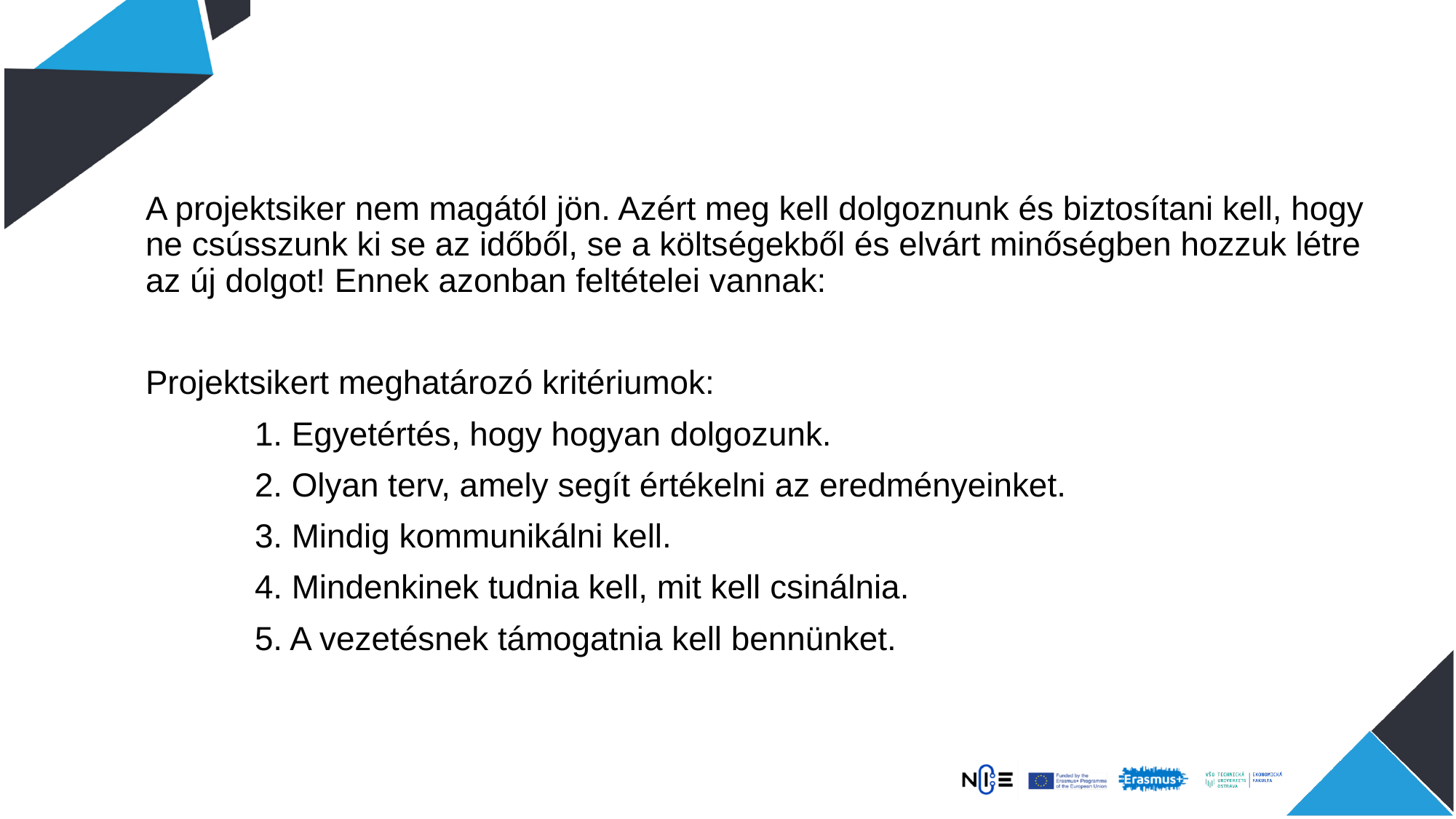

A projektsiker nem magától jön. Azért meg kell dolgoznunk és biztosítani kell, hogy ne csússzunk ki se az időből, se a költségekből és elvárt minőségben hozzuk létre az új dolgot! Ennek azonban feltételei vannak:

Projektsikert meghatározó kritériumok:
	1. Egyetértés, hogy hogyan dolgozunk.
	2. Olyan terv, amely segít értékelni az eredményeinket.
	3. Mindig kommunikálni kell.
	4. Mindenkinek tudnia kell, mit kell csinálnia.
	5. A vezetésnek támogatnia kell bennünket.